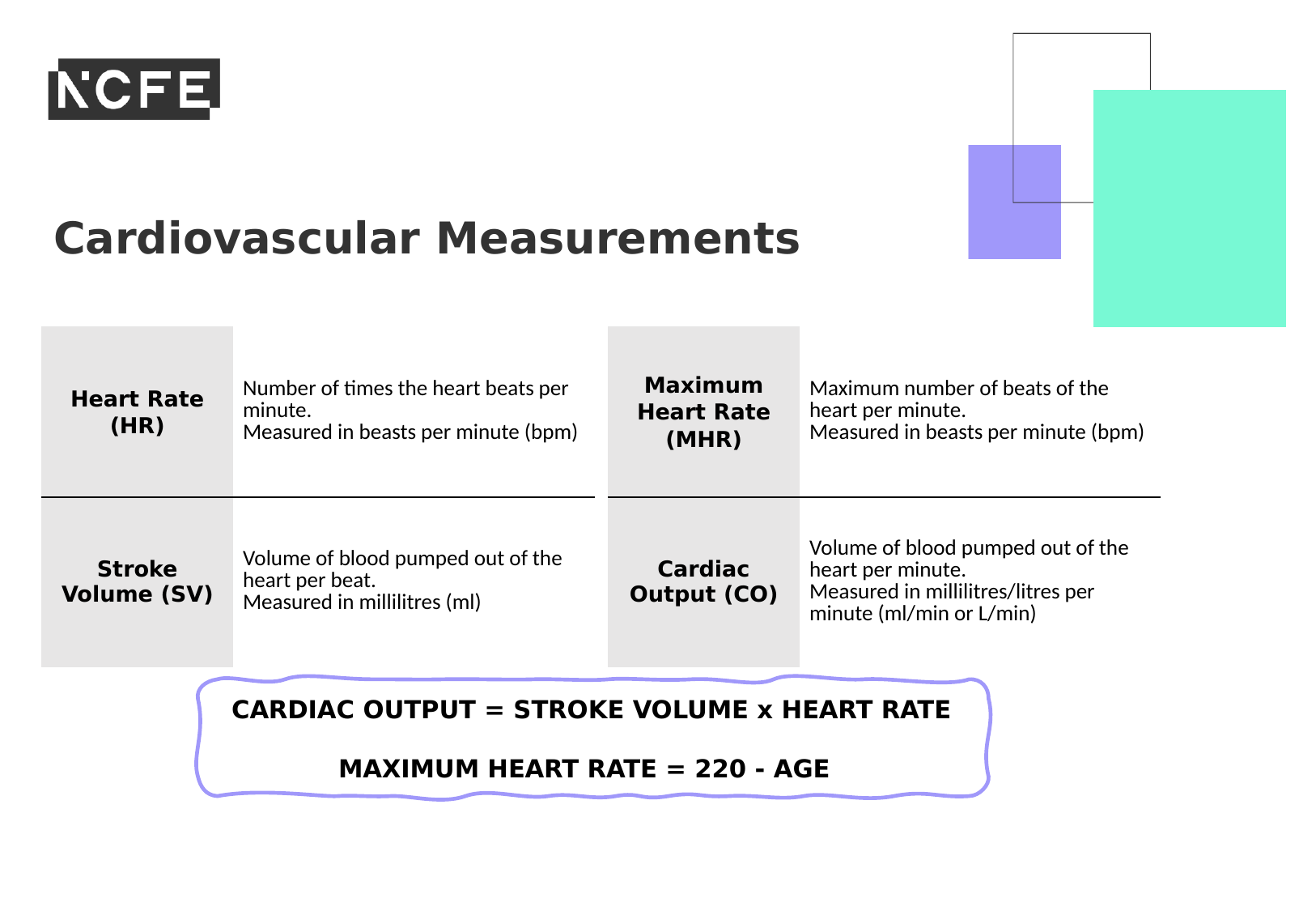

Cardiovascular Measurements
| Heart Rate (HR) | Number of times the heart beats per minute. Measured in beasts per minute (bpm) |
| --- | --- |
| Stroke Volume (SV) | Volume of blood pumped out of the heart per beat. Measured in millilitres (ml) |
| Maximum Heart Rate (MHR) | Maximum number of beats of the heart per minute. Measured in beasts per minute (bpm) |
| --- | --- |
| Cardiac Output (CO) | Volume of blood pumped out of the heart per minute. Measured in millilitres/litres per minute (ml/min or L/min) |

CARDIAC OUTPUT = STROKE VOLUME x HEART RATE
MAXIMUM HEART RATE = 220 - AGE